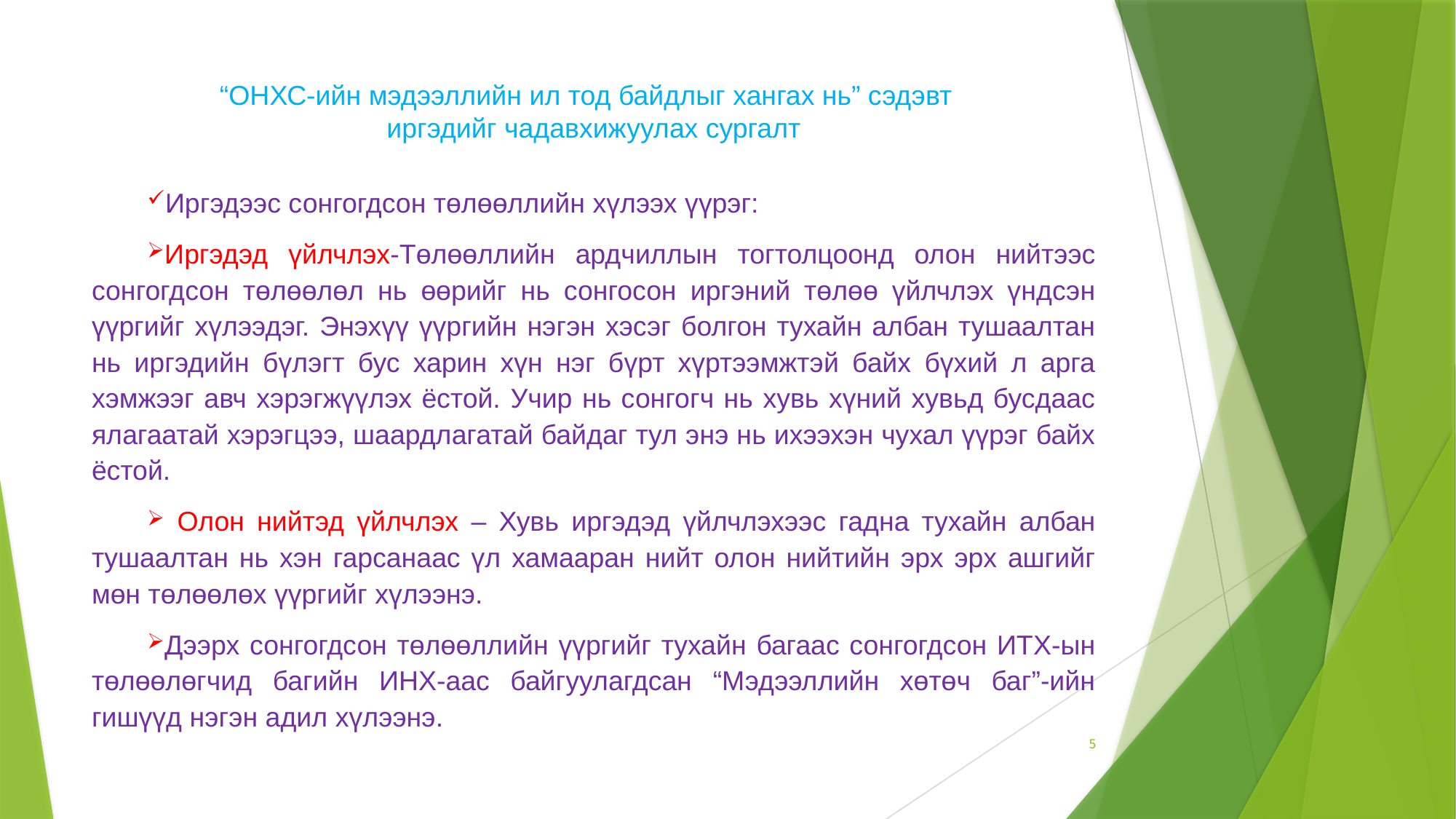

# “ОНХС-ийн мэдээллийн ил тод байдлыг хангах нь” сэдэвт иргэдийг чадавхижуулах сургалт
Иргэдээс сонгогдсон төлөөллийн хүлээх үүрэг:
Иргэдэд үйлчлэх-Төлөөллийн ардчиллын тогтолцоонд олон нийтээс сонгогдсон төлөөлөл нь өөрийг нь сонгосон иргэний төлөө үйлчлэх үндсэн үүргийг хүлээдэг. Энэхүү үүргийн нэгэн хэсэг болгон тухайн албан тушаалтан нь иргэдийн бүлэгт бус харин хүн нэг бүрт хүртээмжтэй байх бүхий л арга хэмжээг авч хэрэгжүүлэх ёстой. Учир нь сонгогч нь хувь хүний хувьд бусдаас ялагаатай хэрэгцээ, шаардлагатай байдаг тул энэ нь ихээхэн чухал үүрэг байх ёстой.
 Олон нийтэд үйлчлэх – Хувь иргэдэд үйлчлэхээс гадна тухайн албан тушаалтан нь хэн гарсанаас үл хамааран нийт олон нийтийн эрх эрх ашгийг мөн төлөөлөх үүргийг хүлээнэ.
Дээрх сонгогдсон төлөөллийн үүргийг тухайн багаас сонгогдсон ИТХ-ын төлөөлөгчид багийн ИНХ-аас байгуулагдсан “Мэдээллийн хөтөч баг”-ийн гишүүд нэгэн адил хүлээнэ.

5